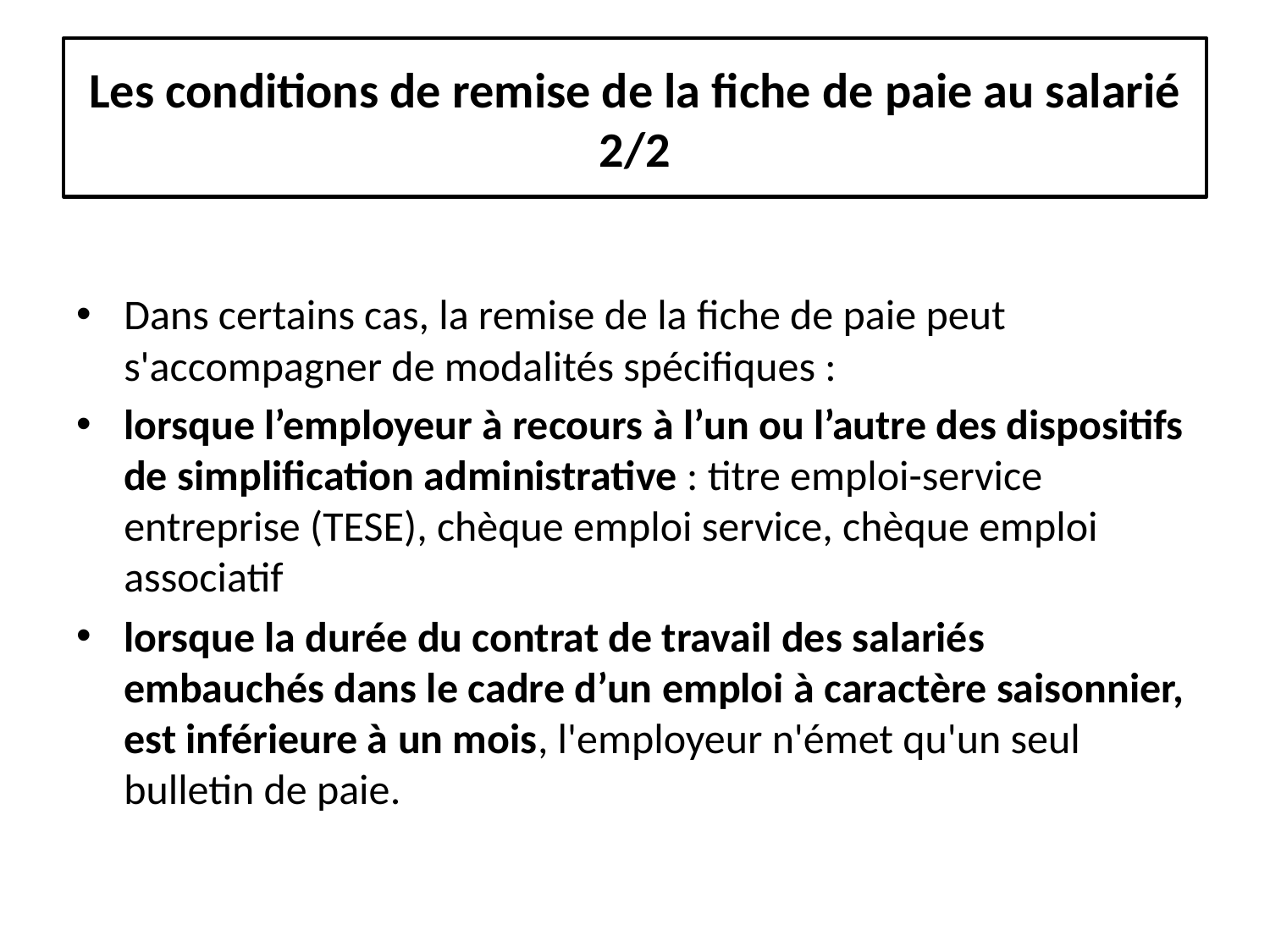

# Les conditions de remise de la fiche de paie au salarié 2/2

Dans certains cas, la remise de la fiche de paie peut s'accompagner de modalités spécifiques :
lorsque l’employeur à recours à l’un ou l’autre des dispositifs de simplification administrative : titre emploi-service entreprise (TESE), chèque emploi service, chèque emploi associatif
lorsque la durée du contrat de travail des salariés embauchés dans le cadre d’un emploi à caractère saisonnier, est inférieure à un mois, l'employeur n'émet qu'un seul bulletin de paie.